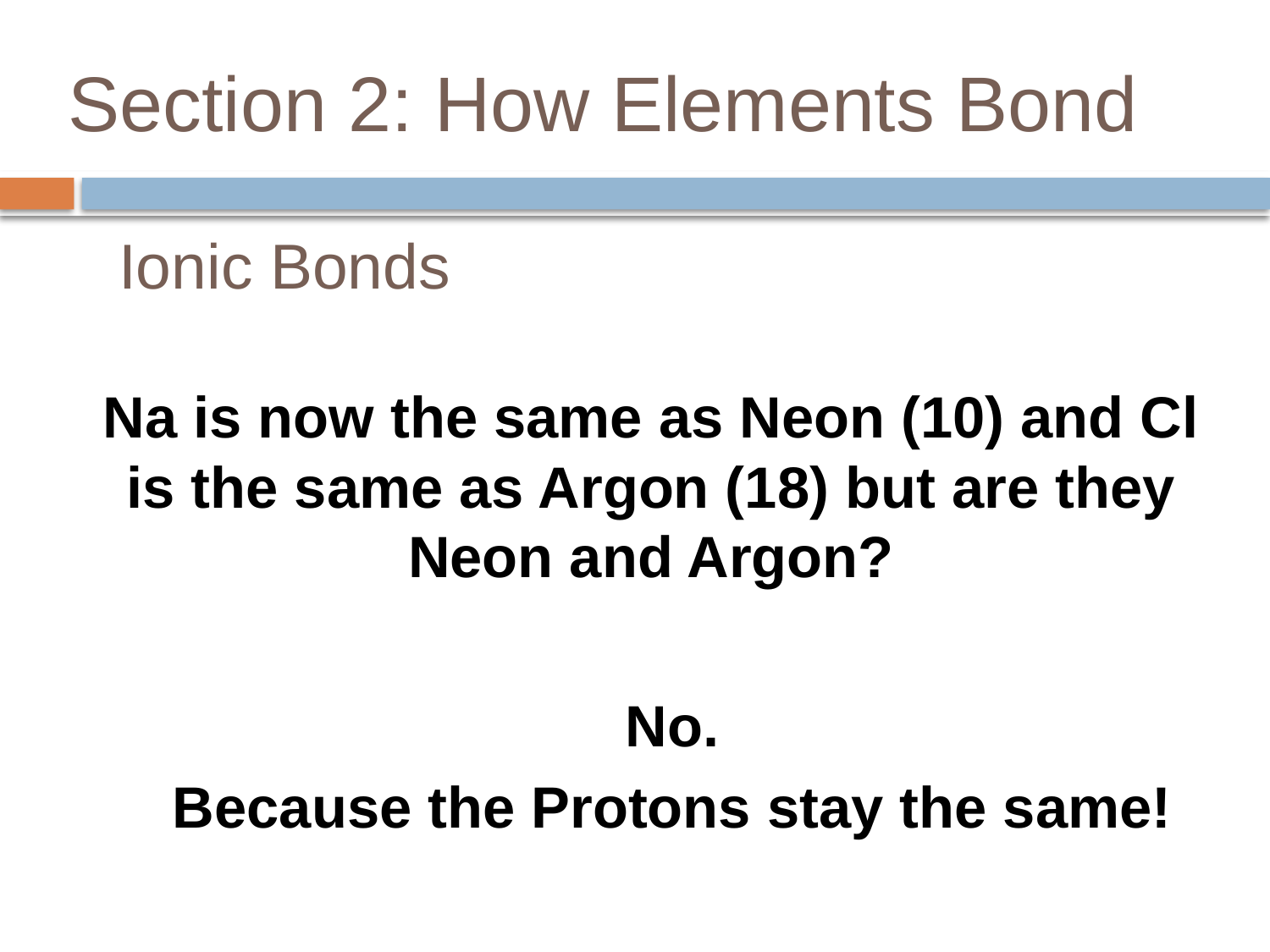

# Section 2: How Elements Bond
Ionic Bonds

Na is now the same as Neon (10) and Cl is the same as Argon (18) but are they Neon and Argon?

No.
Because the Protons stay the same!